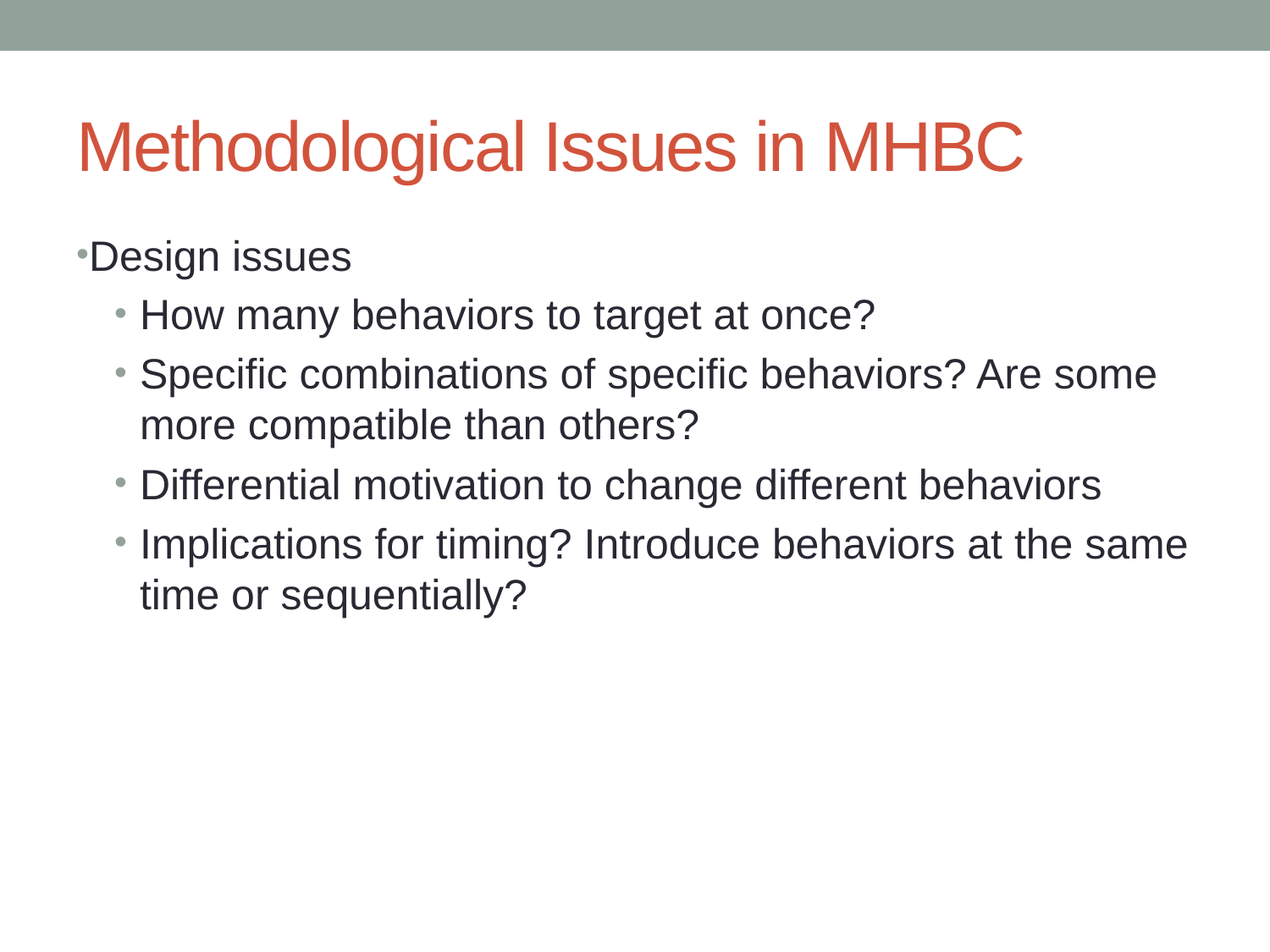

# Methodological Issues in MHBC
Design issues
How many behaviors to target at once?
Specific combinations of specific behaviors? Are some more compatible than others?
Differential motivation to change different behaviors
Implications for timing? Introduce behaviors at the same time or sequentially?